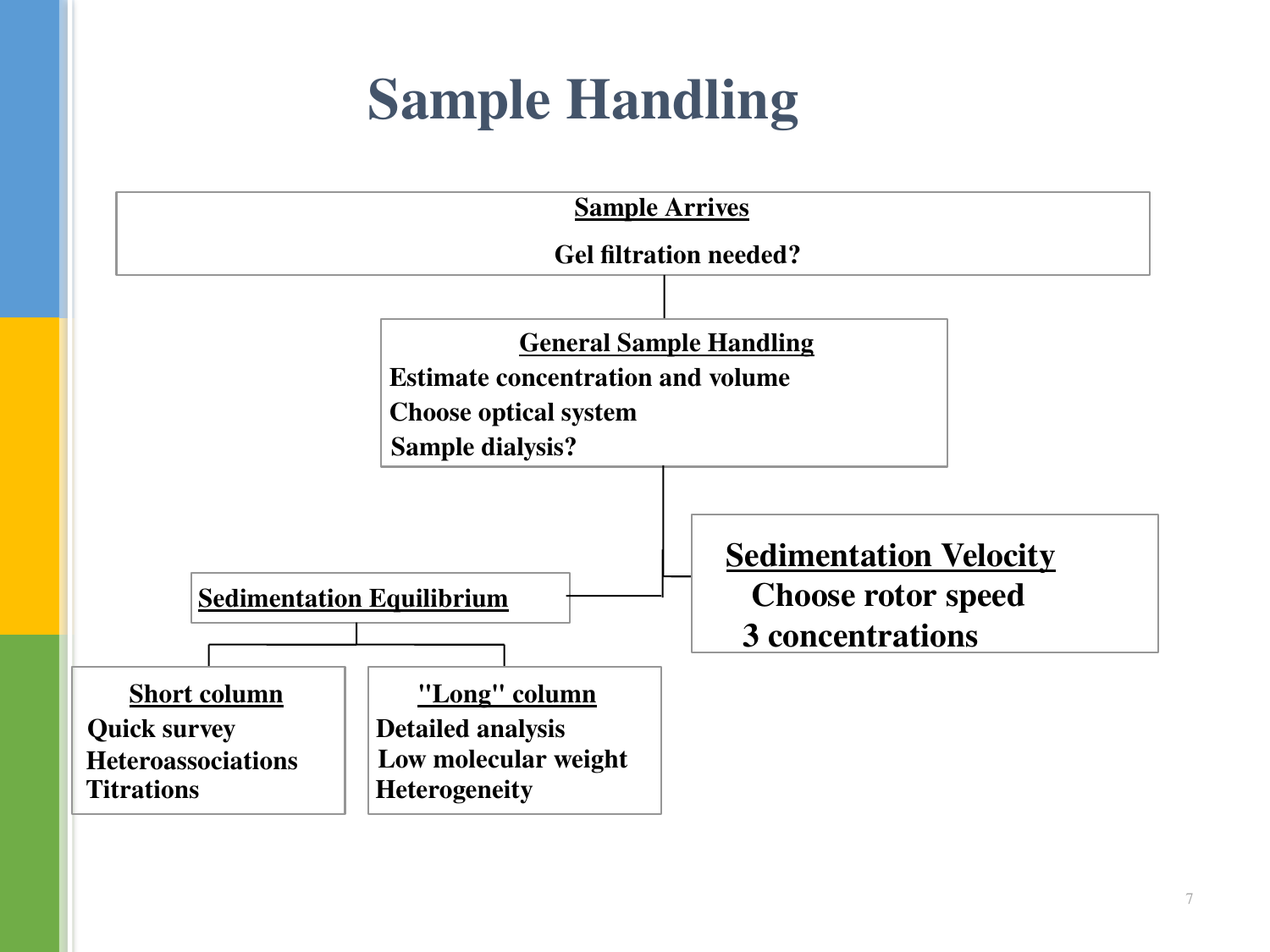

# Sample Handling
Sample Arrives

Gel filtration needed?

General Sample Handling
Estimate concentration and volume
Choose optical system
Sample dialysis?

Sedimentation Velocity
   Choose rotor speed
  3 concentrations

Sedimentation Equilibrium

Short column
"Long" column
Quick survey
Detailed analysis
Low molecular weight
Heteroassociations
Titrations
Heterogeneity
7